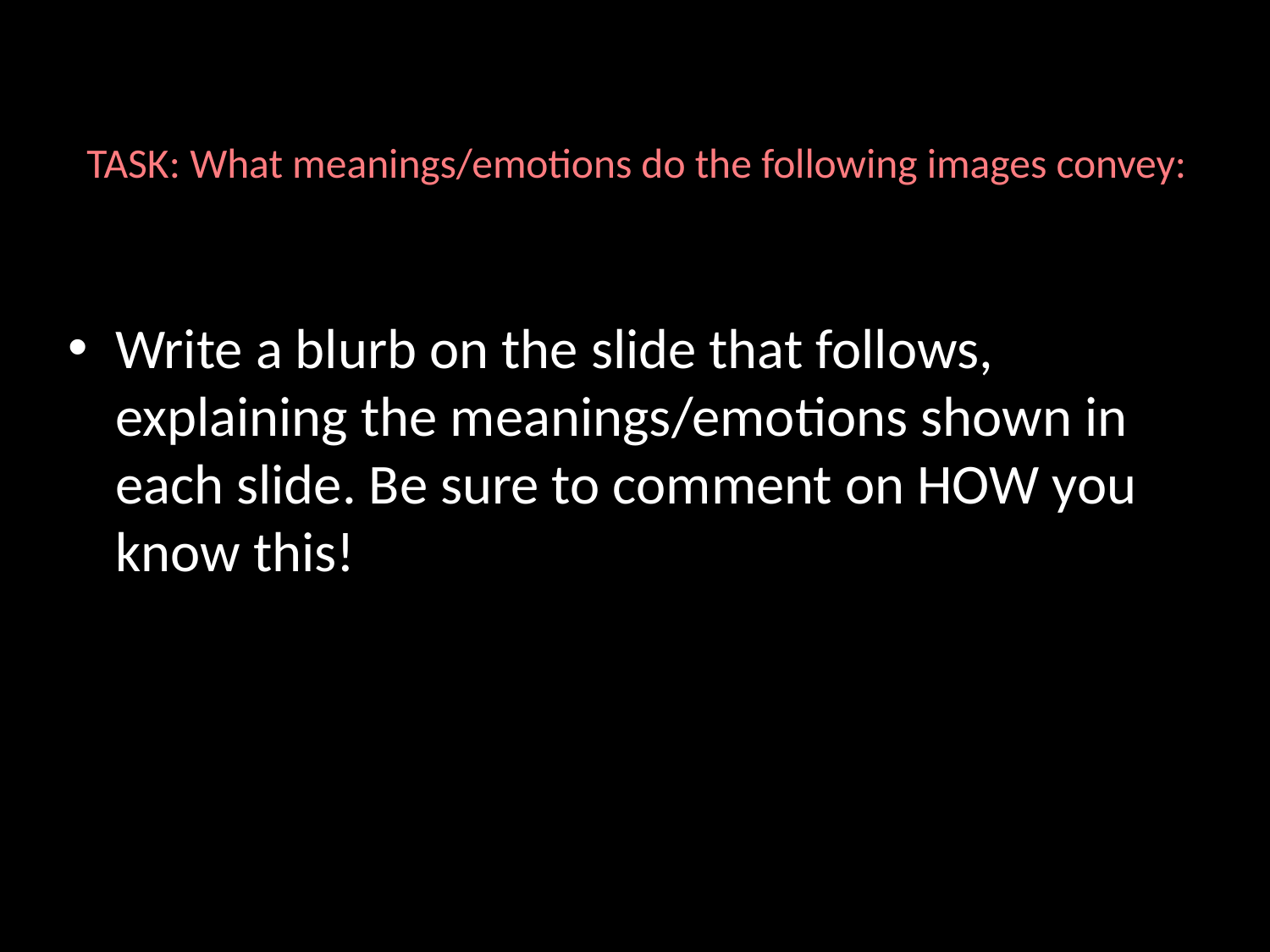

# TASK: What meanings/emotions do the following images convey:
Write a blurb on the slide that follows, explaining the meanings/emotions shown in each slide. Be sure to comment on HOW you know this!